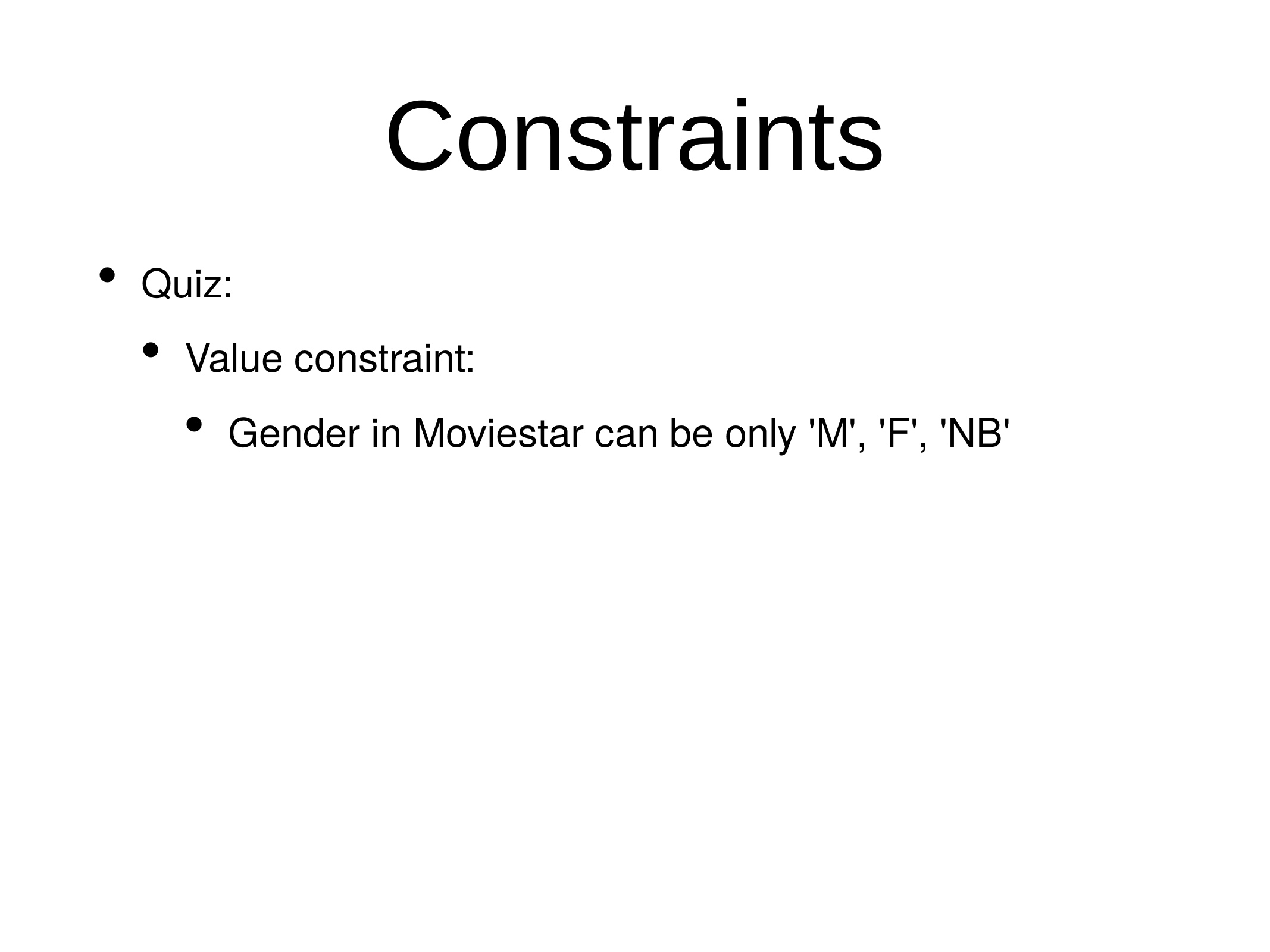

# Constraints
Quiz:
Value constraint:
Gender in Moviestar can be only 'M', 'F', 'NB'